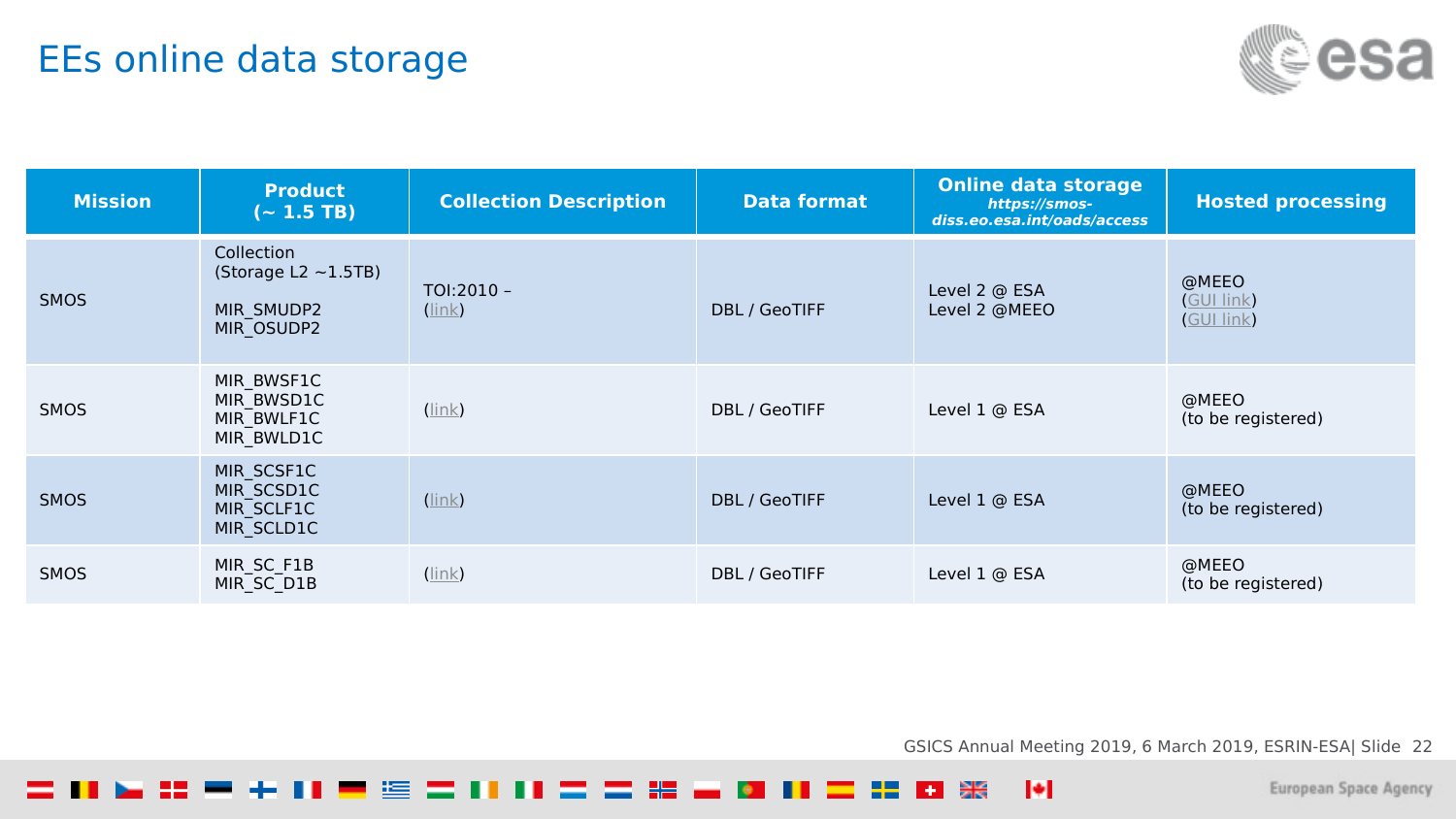

# EEs online data storage

| Mission | Product (~ 1.5 TB) | Collection Description | Data format | Online data storage https://smos-diss.eo.esa.int/oads/access | Hosted processing |
| --- | --- | --- | --- | --- | --- |
| SMOS | Collection (Storage L2 ~1.5TB) MIR\_SMUDP2 MIR\_OSUDP2 | TOI:2010 – (link) | DBL / GeoTIFF | Level 2 @ ESA Level 2 @MEEO | @MEEO (GUI link) (GUI link) |
| SMOS | MIR\_BWSF1C MIR\_BWSD1C MIR\_BWLF1C MIR\_BWLD1C | (link) | DBL / GeoTIFF | Level 1 @ ESA | @MEEO (to be registered) |
| SMOS | MIR\_SCSF1C MIR\_SCSD1C MIR\_SCLF1C MIR\_SCLD1C | (link) | DBL / GeoTIFF | Level 1 @ ESA | @MEEO (to be registered) |
| SMOS | MIR\_SC\_F1B MIR\_SC\_D1B | (link) | DBL / GeoTIFF | Level 1 @ ESA | @MEEO (to be registered) |